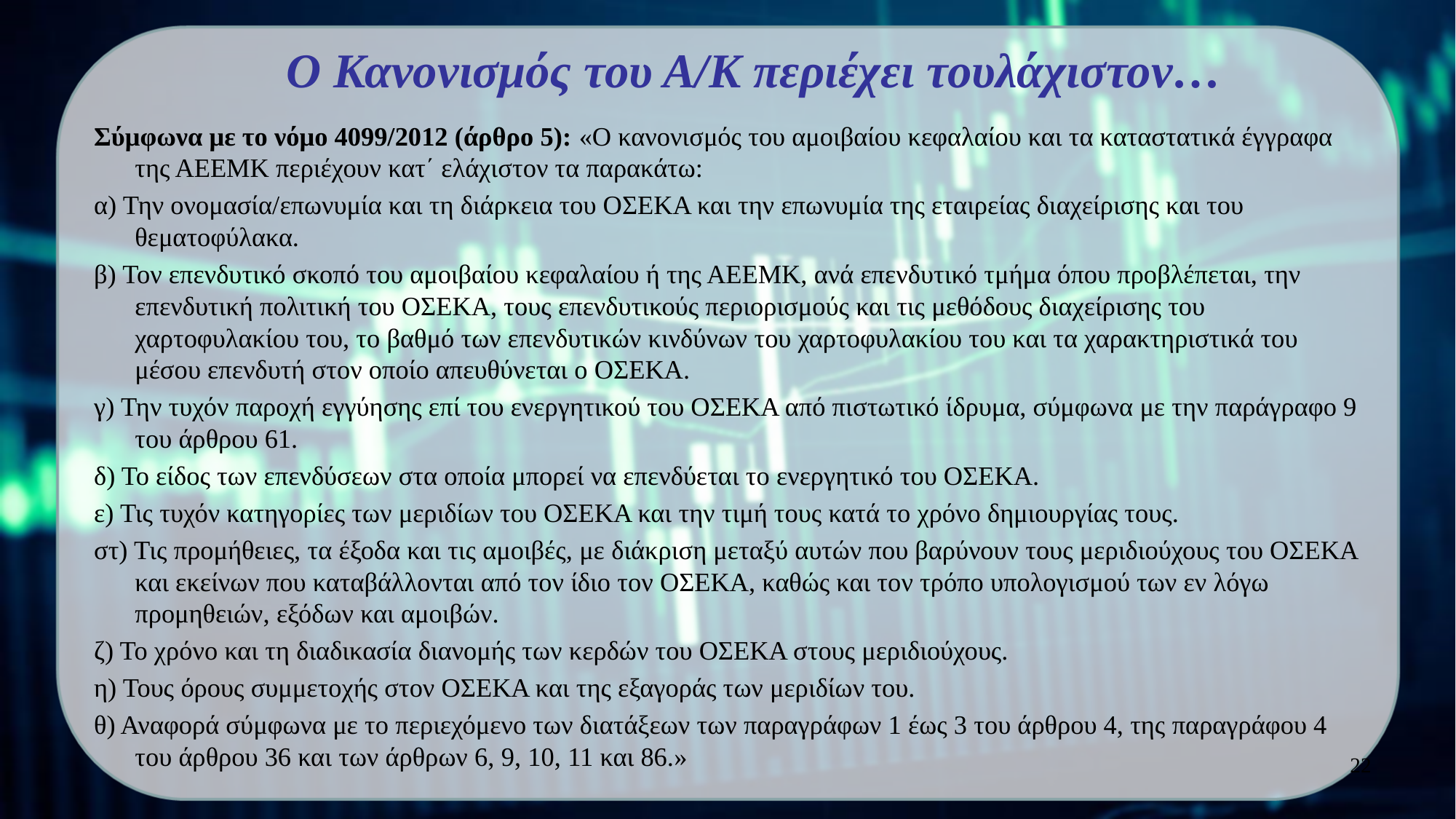

# Ο Κανονισμός του Α/Κ περιέχει τουλάχιστον…
Σύμφωνα με το νόμο 4099/2012 (άρθρο 5): «O κανονισμός του αμοιβαίου κεφαλαίου και τα καταστατικά έγγραφα της ΑΕΕΜΚ περιέχουν κατ΄ ελάχιστον τα παρακάτω:
α) Την ονομασία/επωνυμία και τη διάρκεια του ΟΣΕΚΑ και την επωνυμία της εταιρείας διαχείρισης και του θεματοφύλακα.
β) Τον επενδυτικό σκοπό του αμοιβαίου κεφαλαίου ή της ΑΕΕΜΚ, ανά επενδυτικό τμήμα όπου προβλέπεται, την επενδυτική πολιτική του ΟΣΕΚΑ, τους επενδυτικούς περιορισμούς και τις μεθόδους διαχείρισης του χαρτοφυλακίου του, το βαθμό των επενδυτικών κινδύνων του χαρτοφυλακίου του και τα χαρακτηριστικά του μέσου επενδυτή στον οποίο απευθύνεται ο ΟΣΕΚΑ.
γ) Την τυχόν παροχή εγγύησης επί του ενεργητικού του ΟΣΕΚΑ από πιστωτικό ίδρυμα, σύμφωνα με την παράγραφο 9 του άρθρου 61.
δ) Το είδος των επενδύσεων στα οποία μπορεί να επενδύεται το ενεργητικό του ΟΣΕΚΑ.
ε) Τις τυχόν κατηγορίες των μεριδίων του ΟΣΕΚΑ και την τιμή τους κατά το χρόνο δημιουργίας τους.
στ) Τις προμήθειες, τα έξοδα και τις αμοιβές, με διάκριση μεταξύ αυτών που βαρύνουν τους μεριδιούχους του ΟΣΕΚΑ και εκείνων που καταβάλλονται από τον ίδιο τον ΟΣΕΚΑ, καθώς και τον τρόπο υπολογισμού των εν λόγω προμηθειών, εξόδων και αμοιβών.
ζ) Το χρόνο και τη διαδικασία διανομής των κερδών του ΟΣΕΚΑ στους μεριδιούχους.
η) Τους όρους συμμετοχής στον ΟΣΕΚΑ και της εξαγοράς των μεριδίων του.
θ) Αναφορά σύμφωνα με το περιεχόμενο των διατάξεων των παραγράφων 1 έως 3 του άρθρου 4, της παραγράφου 4 του άρθρου 36 και των άρθρων 6, 9, 10, 11 και 86.»

22